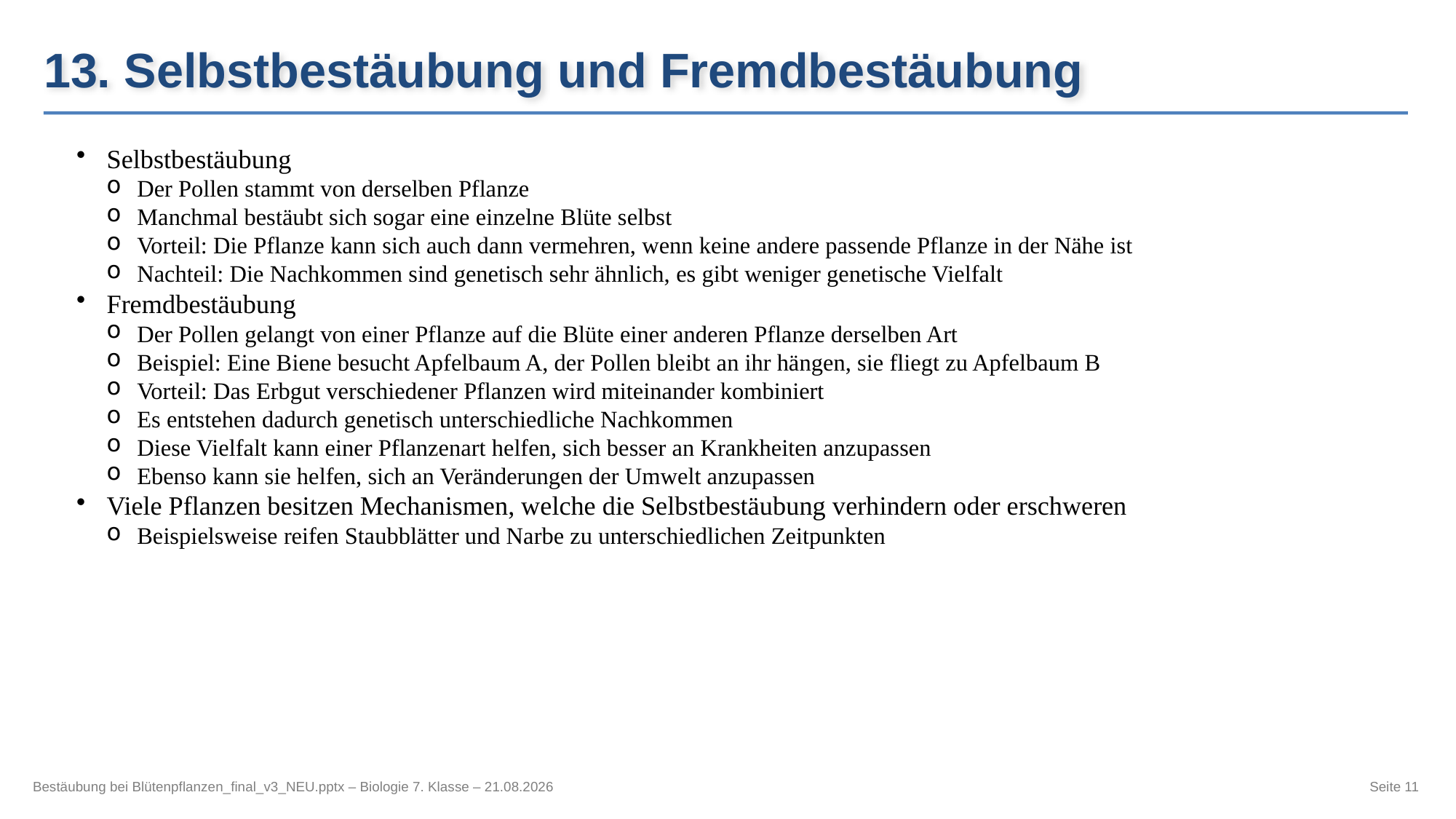

13. Selbstbestäubung und Fremdbestäubung

Selbstbestäubung
Der Pollen stammt von derselben Pflanze
Manchmal bestäubt sich sogar eine einzelne Blüte selbst
Vorteil: Die Pflanze kann sich auch dann vermehren, wenn keine andere passende Pflanze in der Nähe ist
Nachteil: Die Nachkommen sind genetisch sehr ähnlich, es gibt weniger genetische Vielfalt
Fremdbestäubung
Der Pollen gelangt von einer Pflanze auf die Blüte einer anderen Pflanze derselben Art
Beispiel: Eine Biene besucht Apfelbaum A, der Pollen bleibt an ihr hängen, sie fliegt zu Apfelbaum B
Vorteil: Das Erbgut verschiedener Pflanzen wird miteinander kombiniert
Es entstehen dadurch genetisch unterschiedliche Nachkommen
Diese Vielfalt kann einer Pflanzenart helfen, sich besser an Krankheiten anzupassen
Ebenso kann sie helfen, sich an Veränderungen der Umwelt anzupassen
Viele Pflanzen besitzen Mechanismen, welche die Selbstbestäubung verhindern oder erschweren
Beispielsweise reifen Staubblätter und Narbe zu unterschiedlichen Zeitpunkten
Bestäubung bei Blütenpflanzen_final_v3_NEU.pptx – Biologie 7. Klasse – 21.08.2026
Seite 11